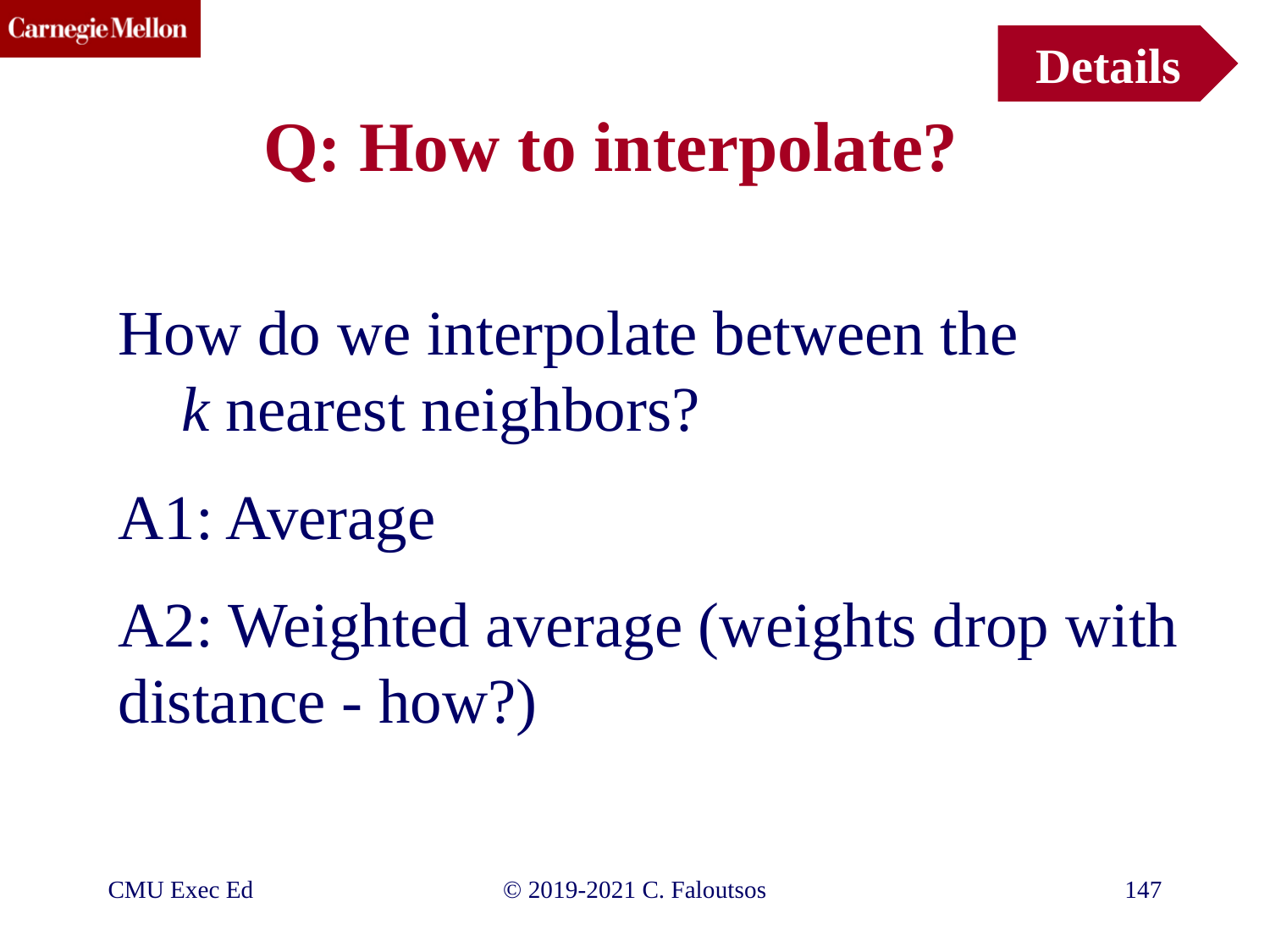

Details
# Q: How to interpolate?
How do we interpolate between the
    k nearest neighbors?
A1: Average
A2: Weighted average (weights drop with distance - how?)
CMU Exec Ed
©️ 2019-2021 C. Faloutsos
147